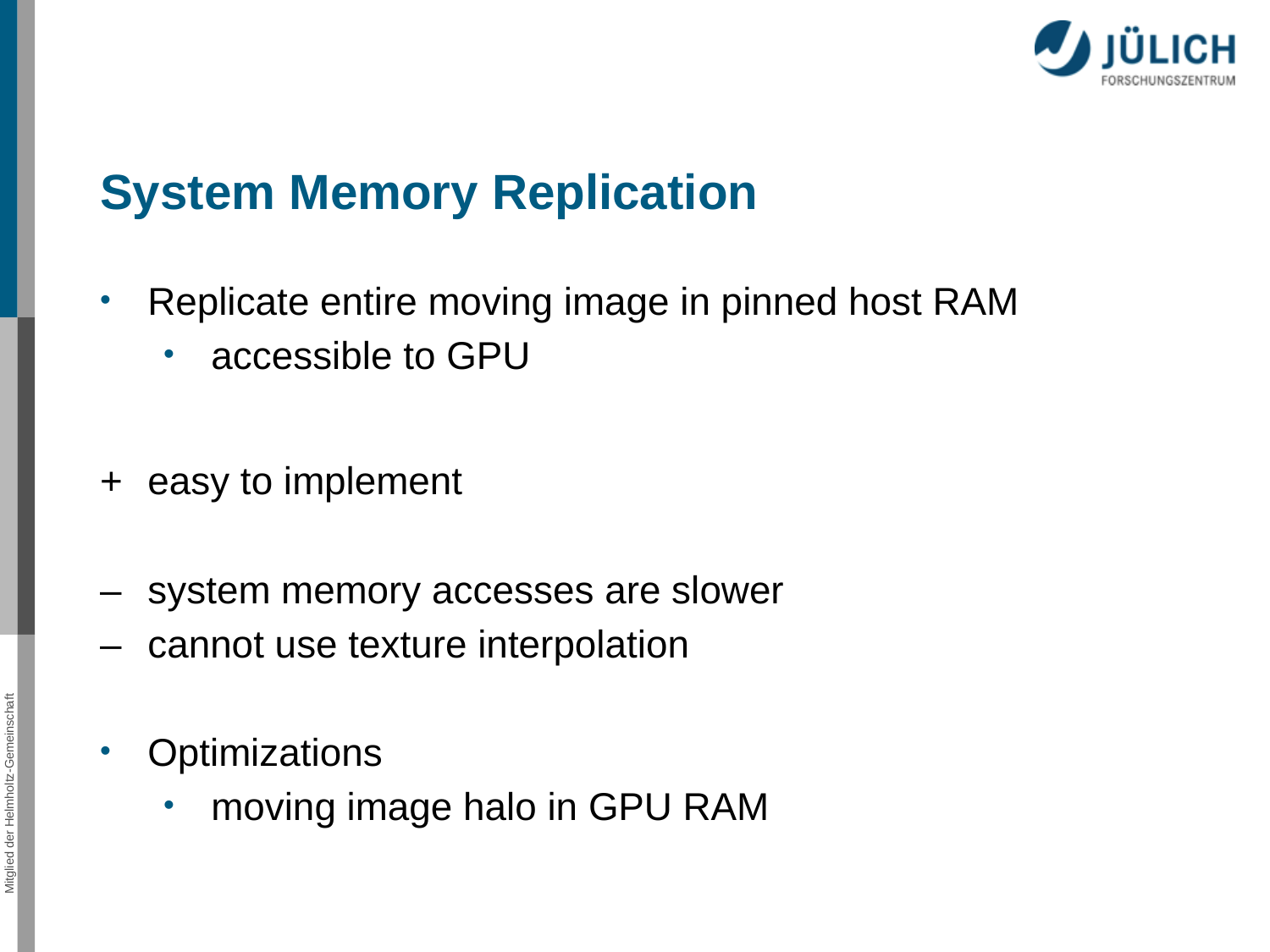

System Memory Replication
Replicate entire moving image in pinned host RAM
accessible to GPU

+	easy to implement

–	system memory accesses are slower
–	cannot use texture interpolation

Optimizations
moving image halo in GPU RAM